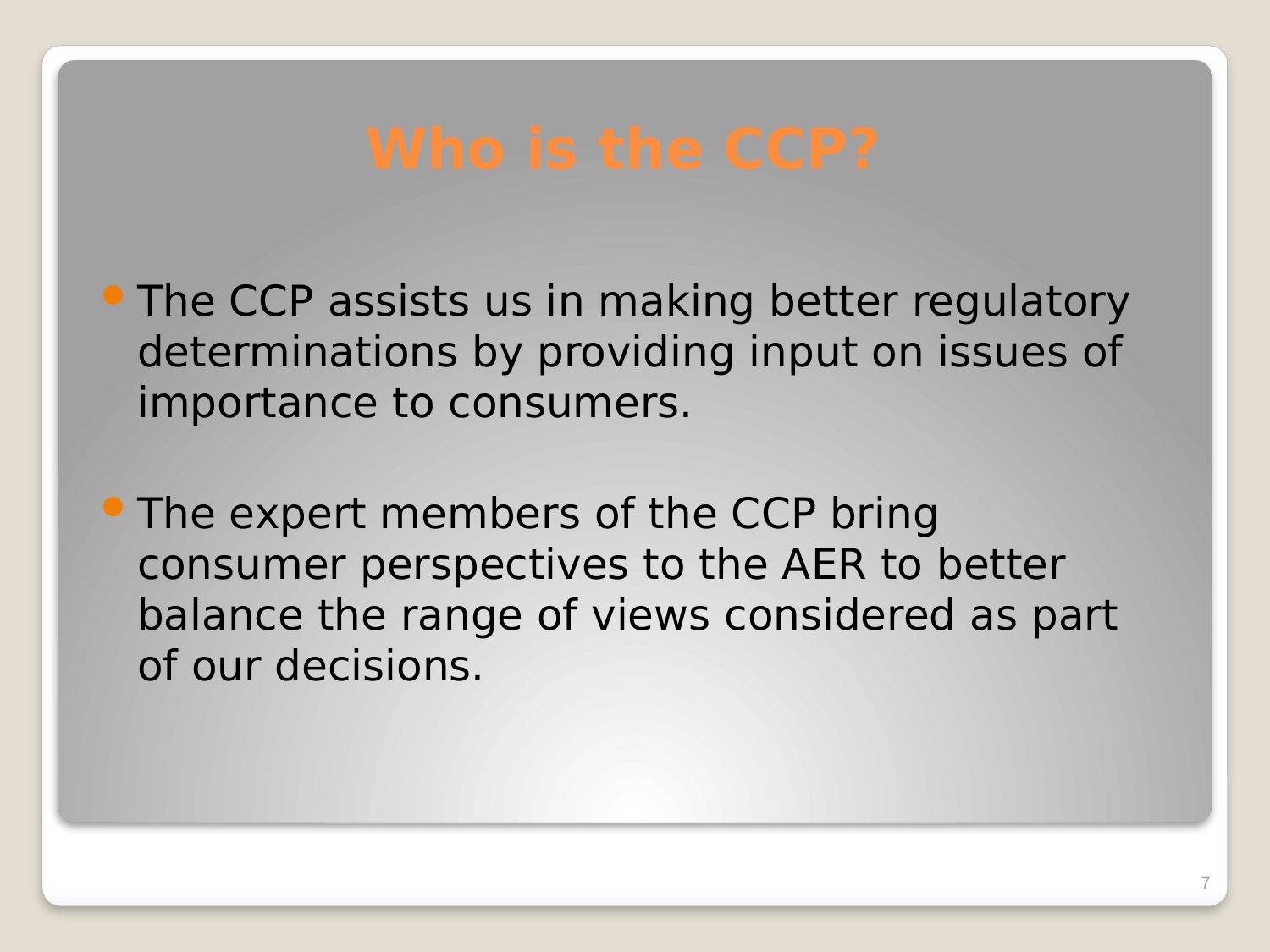

# Who is the CCP?

The CCP assists us in making better regulatory determinations by providing input on issues of importance to consumers.

The expert members of the CCP bring consumer perspectives to the AER to better balance the range of views considered as part of our decisions.

7